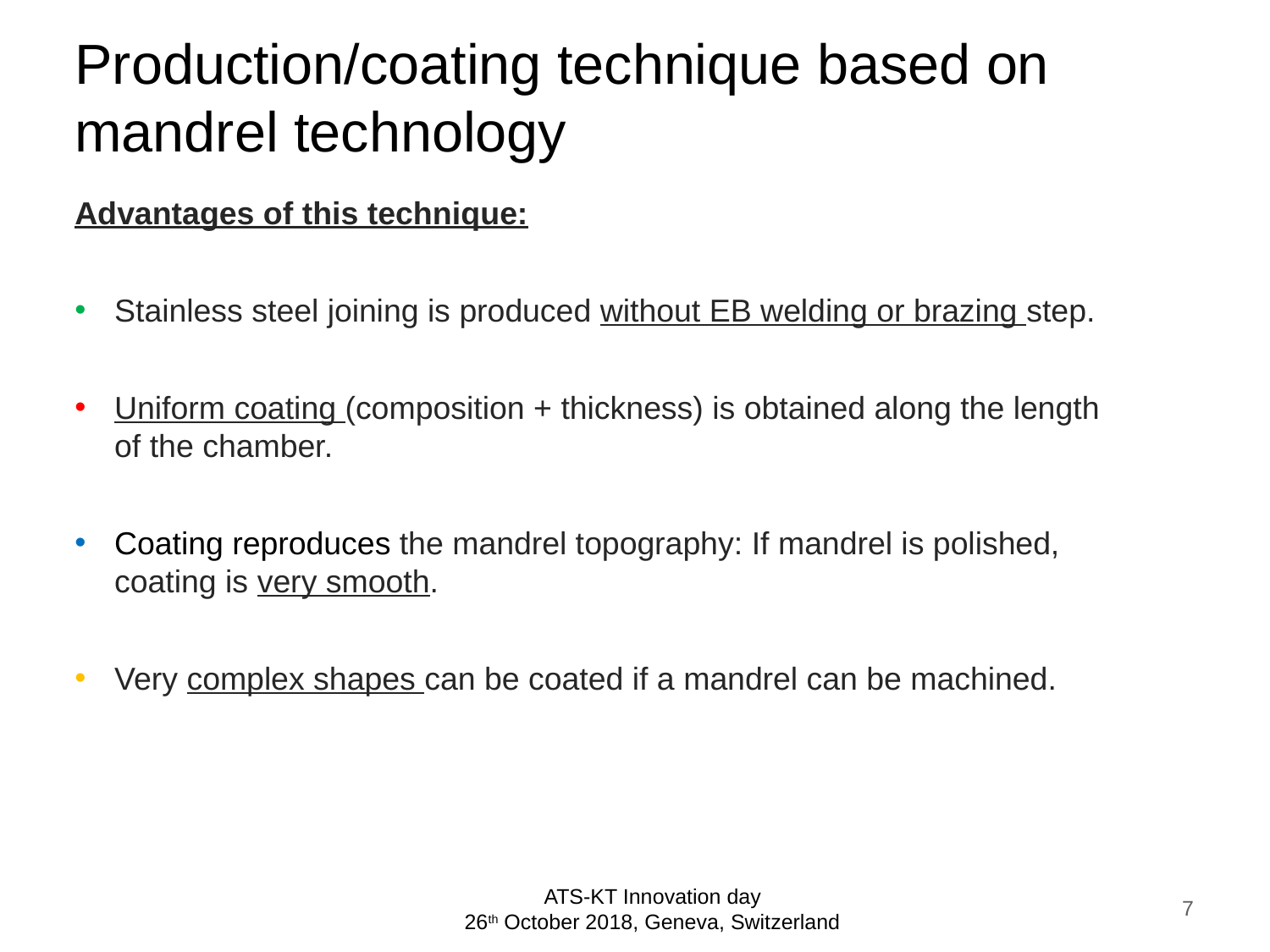

Production/coating technique based on mandrel technology
Advantages of this technique:

Stainless steel joining is produced without EB welding or brazing step.

Uniform coating (composition + thickness) is obtained along the length of the chamber.

Coating reproduces the mandrel topography: If mandrel is polished, coating is very smooth.

Very complex shapes can be coated if a mandrel can be machined.

7
ATS-KT Innovation day
26th October 2018, Geneva, Switzerland